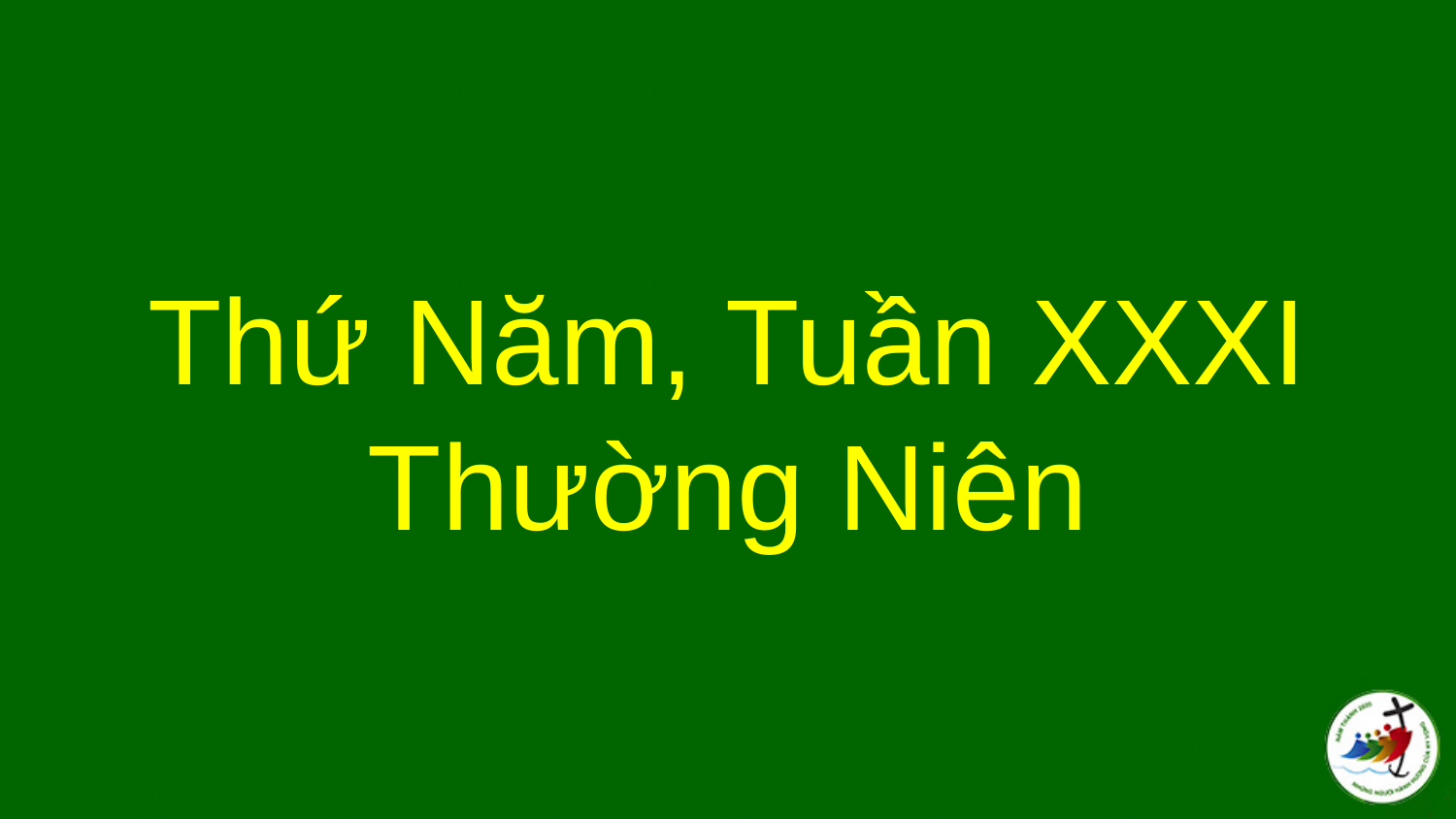

# Thứ Năm, Tuần XXXI Thường Niên